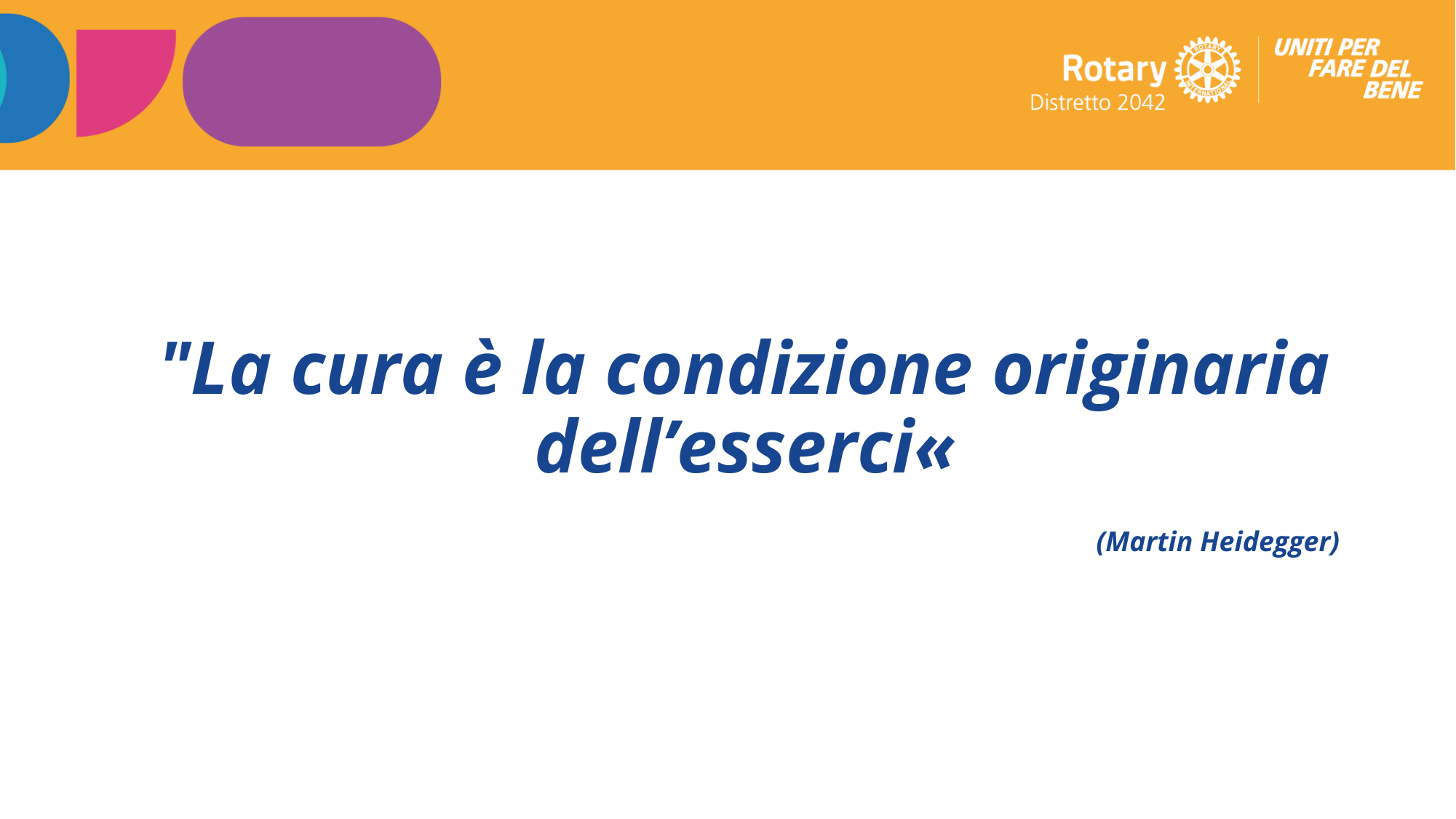

# "La cura è la condizione originaria dell’esserci« (Martin Heidegger)